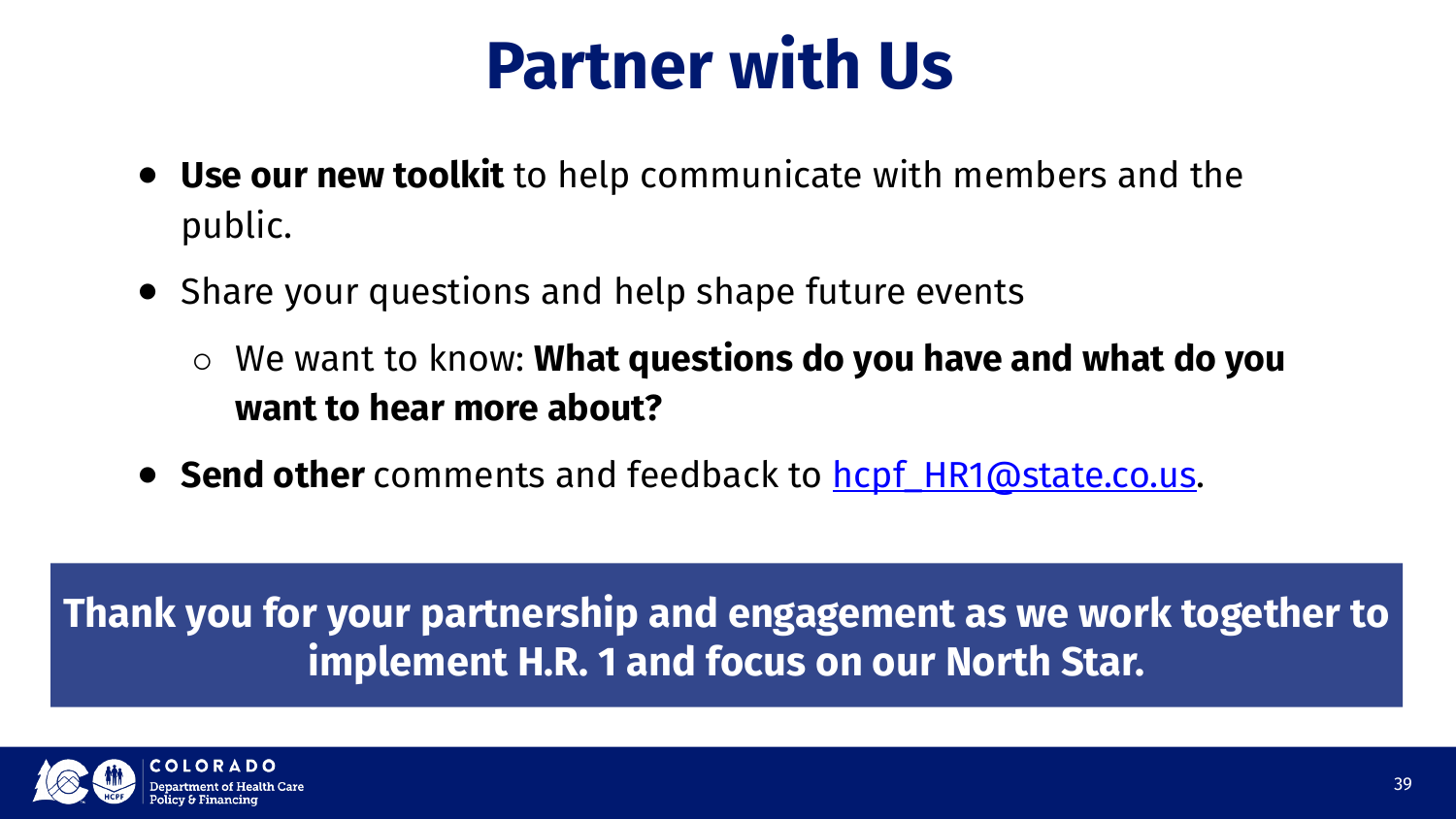

# Partner with Us
Use our new toolkit to help communicate with members and the public.
Share your questions and help shape future events
We want to know: What questions do you have and what do you want to hear more about?
Send other comments and feedback to hcpf_HR1@state.co.us.

Thank you for your partnership and engagement as we work together to implement H.R. 1 and focus on our North Star.
39